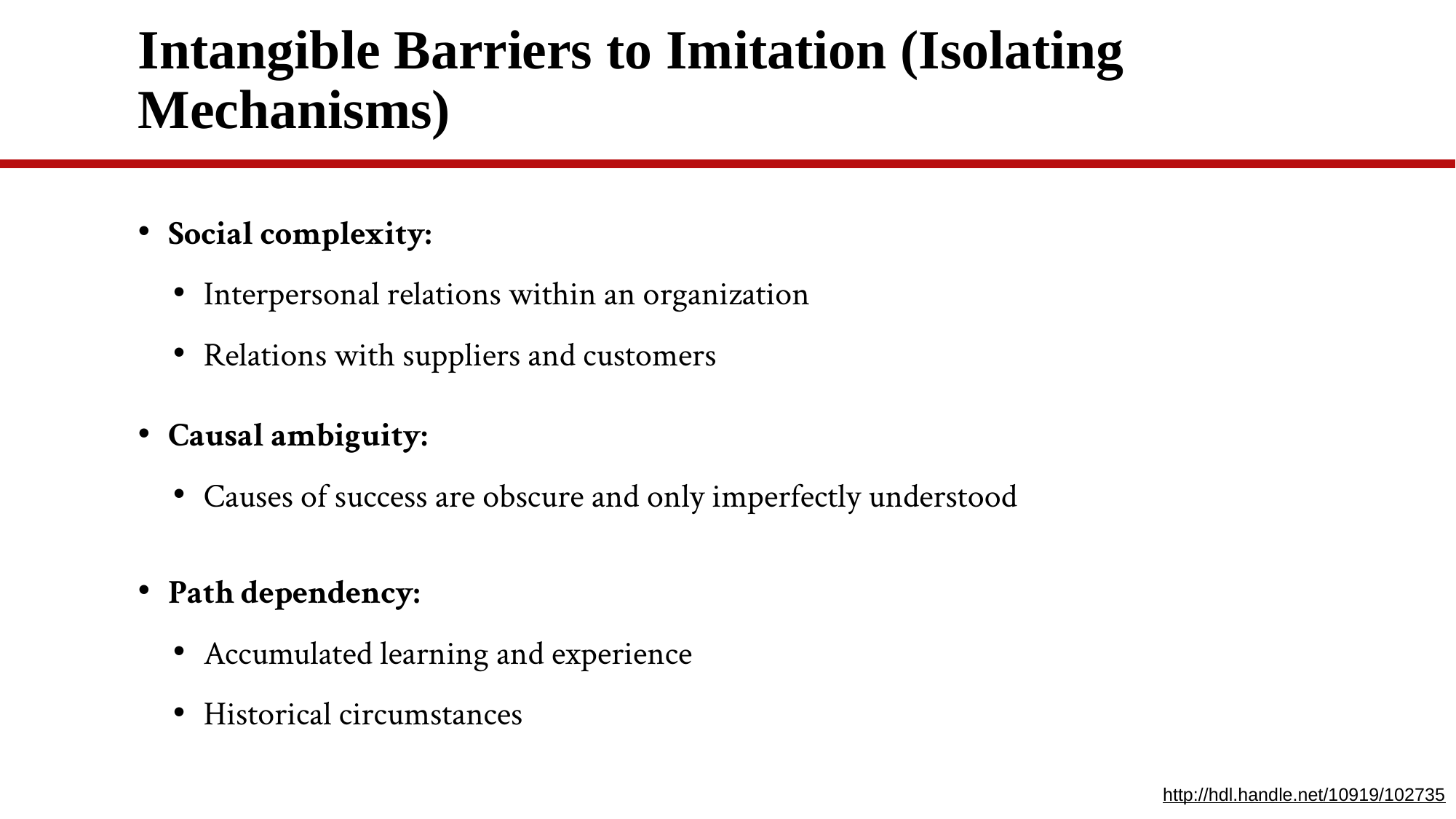

# Intangible Barriers to Imitation (Isolating Mechanisms)
Social complexity:
Interpersonal relations within an organization
Relations with suppliers and customers

Causal ambiguity:
Causes of success are obscure and only imperfectly understood

Path dependency:
Accumulated learning and experience
Historical circumstances

http://hdl.handle.net/10919/102735